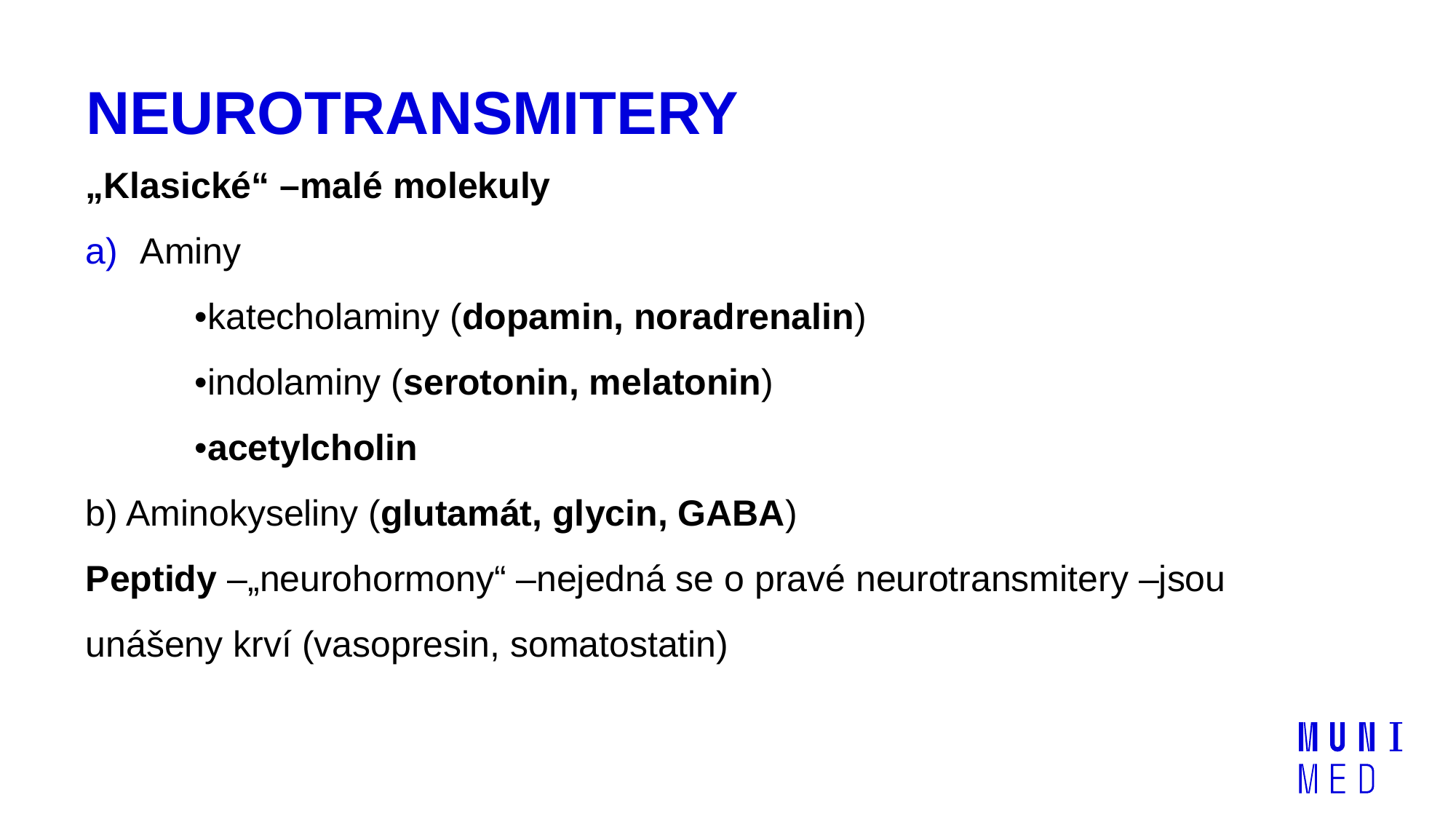

# NEUROTRANSMITERY
„Klasické“ –malé molekuly
Aminy
	•katecholaminy (dopamin, noradrenalin)
	•indolaminy (serotonin, melatonin)
	•acetylcholin
b) Aminokyseliny (glutamát, glycin, GABA)
Peptidy –„neurohormony“ –nejedná se o pravé neurotransmitery –jsou unášeny krví (vasopresin, somatostatin)